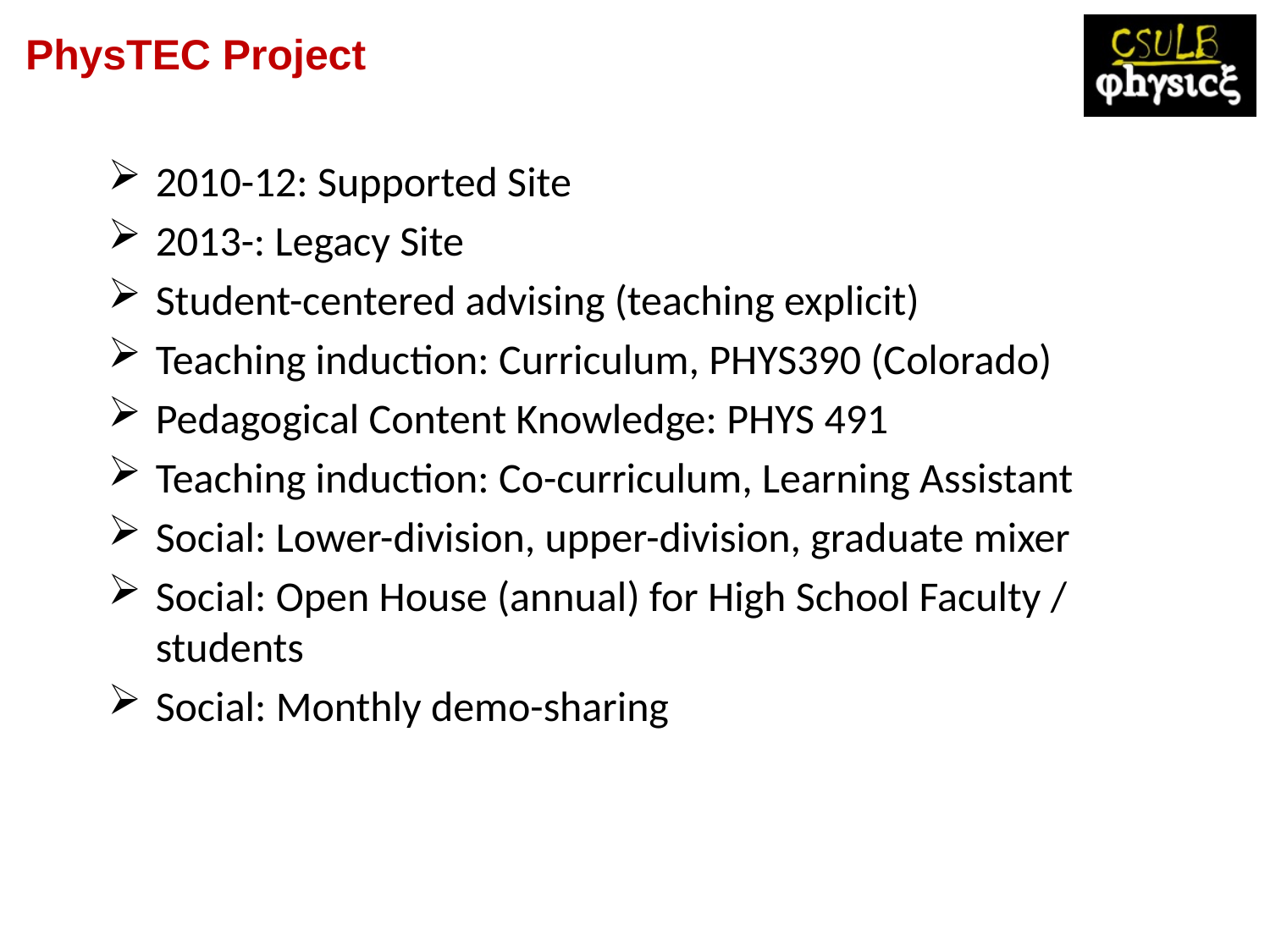

PhysTEC Project
2010-12: Supported Site
2013-: Legacy Site
Student-centered advising (teaching explicit)
Teaching induction: Curriculum, PHYS390 (Colorado)
Pedagogical Content Knowledge: PHYS 491
Teaching induction: Co-curriculum, Learning Assistant
Social: Lower-division, upper-division, graduate mixer
Social: Open House (annual) for High School Faculty / students
Social: Monthly demo-sharing